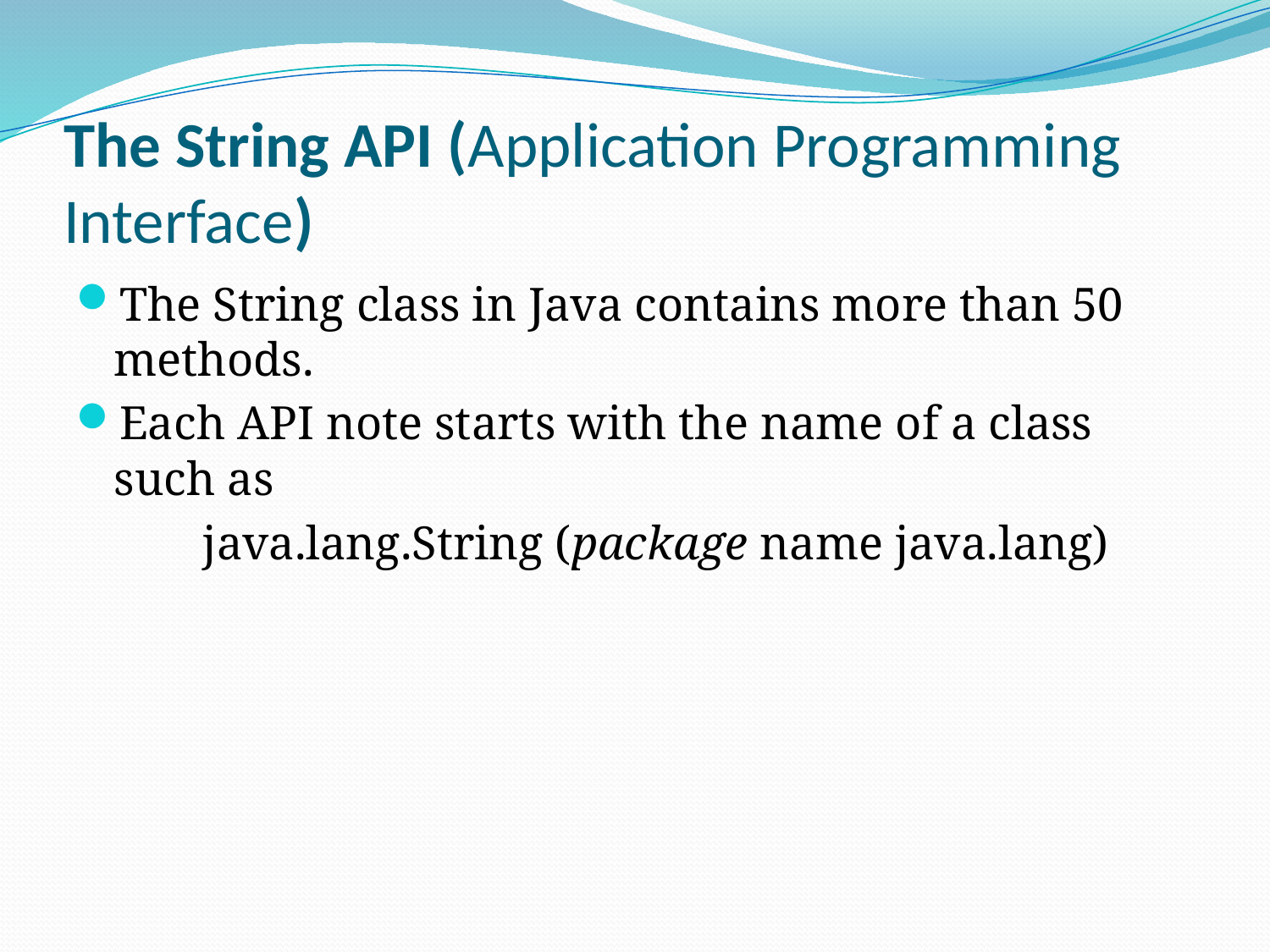

# The String API (Application Programming Interface)
The String class in Java contains more than 50 methods.
Each API note starts with the name of a class such as
	java.lang.String (package name java.lang)